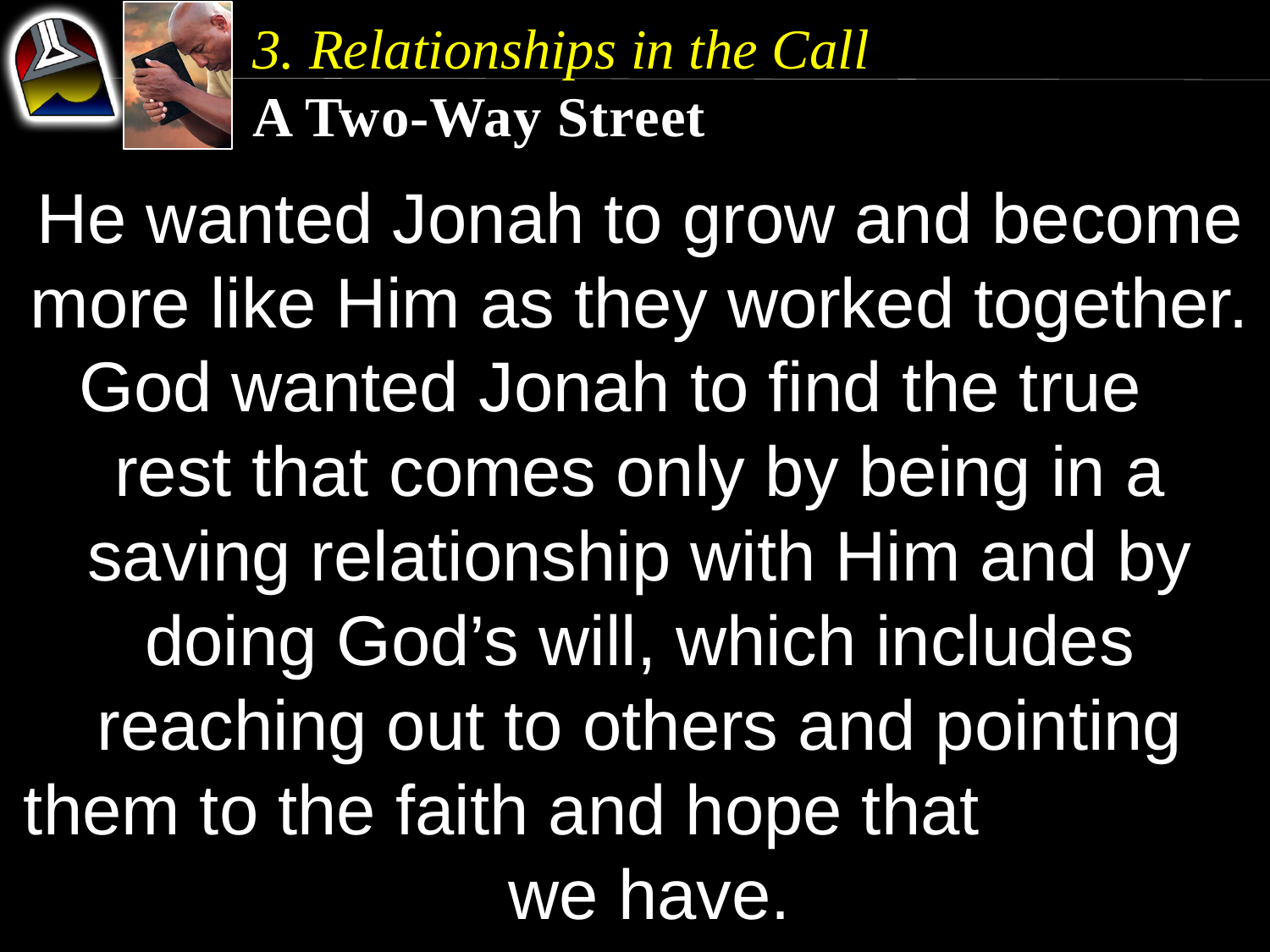

3. Relationships in the Call
A Two-Way Street
He wanted Jonah to grow and become more like Him as they worked together.
God wanted Jonah to find the true    rest that comes only by being in a saving relationship with Him and by doing God’s will, which includes reaching out to others and pointing them to the faith and hope that                we have.